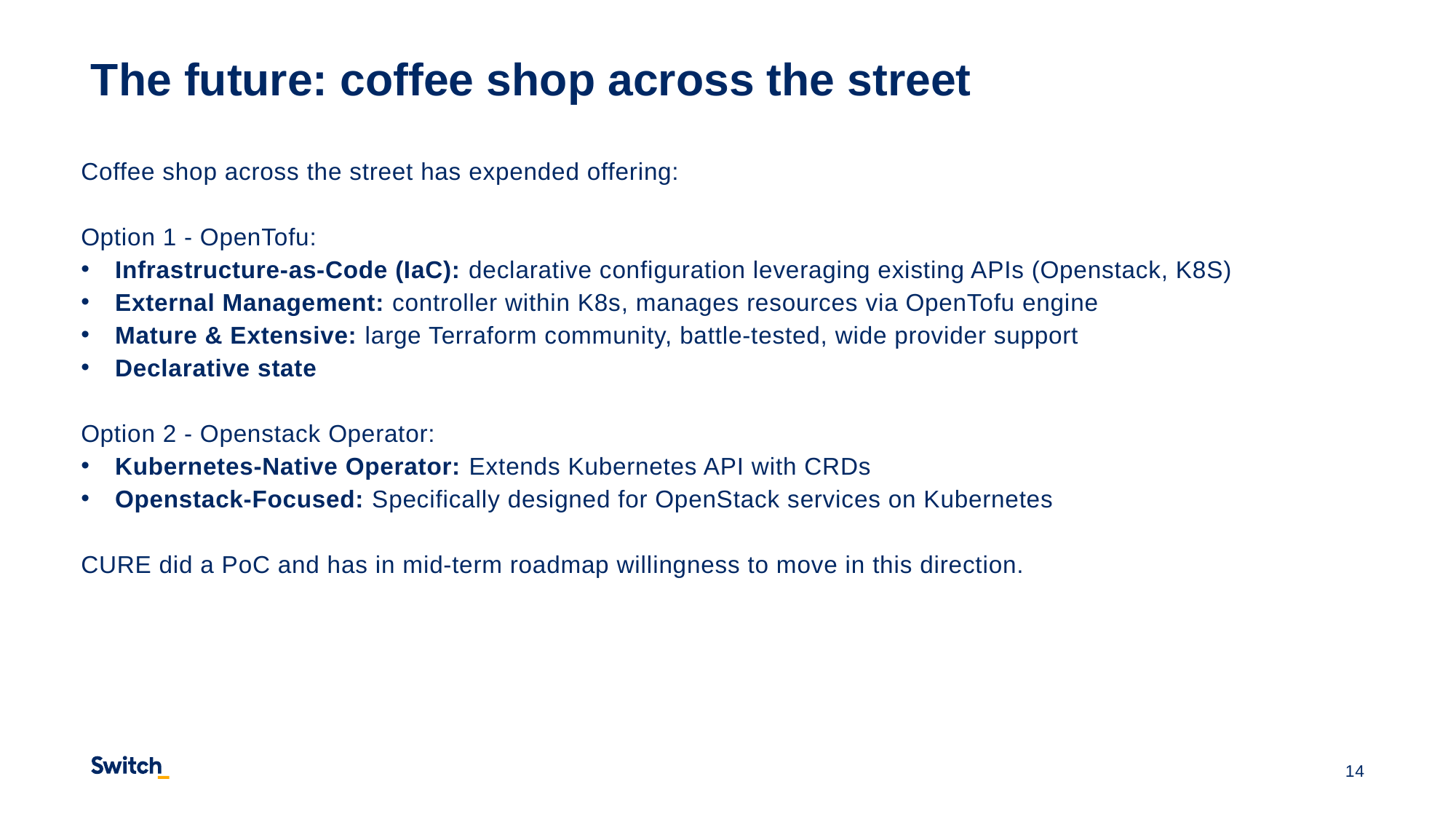

# The future: coffee shop across the street
Coffee shop across the street has expended offering:

Option 1 - OpenTofu:
Infrastructure-as-Code (IaC): declarative configuration leveraging existing APIs (Openstack, K8S)
External Management: controller within K8s, manages resources via OpenTofu engine
Mature & Extensive: large Terraform community, battle-tested, wide provider support
Declarative state

Option 2 - Openstack Operator:
Kubernetes-Native Operator: Extends Kubernetes API with CRDs
Openstack-Focused: Specifically designed for OpenStack services on Kubernetes

CURE did a PoC and has in mid-term roadmap willingness to move in this direction.

14